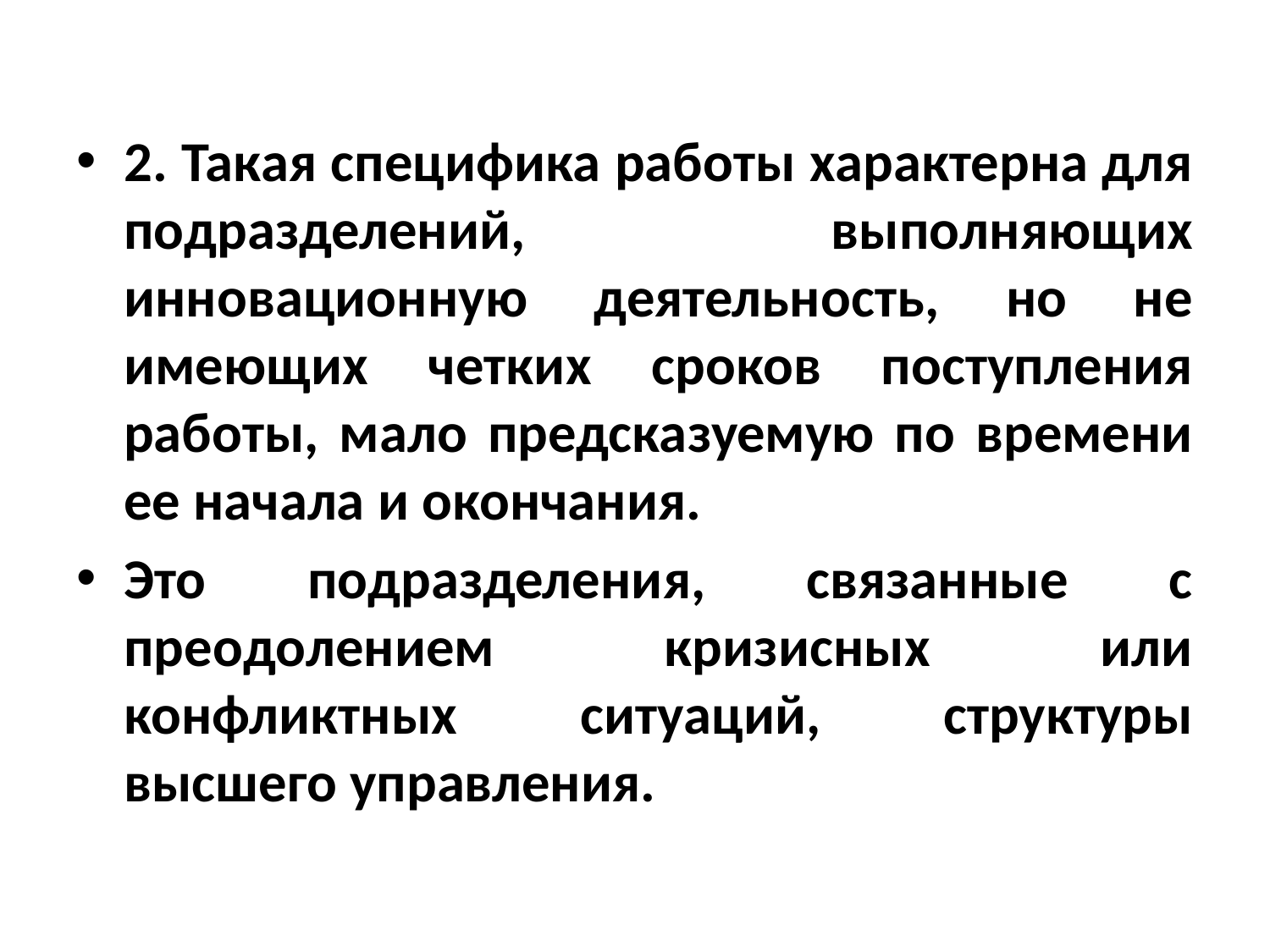

#
2. Такая специфика работы характерна для подразделений, выполняющих инновационную деятельность, но не имеющих четких сроков поступления работы, мало предсказуемую по времени ее начала и окончания.
Это подразделения, связанные с преодолением кризисных или конфликтных ситуаций, структуры высшего управления.